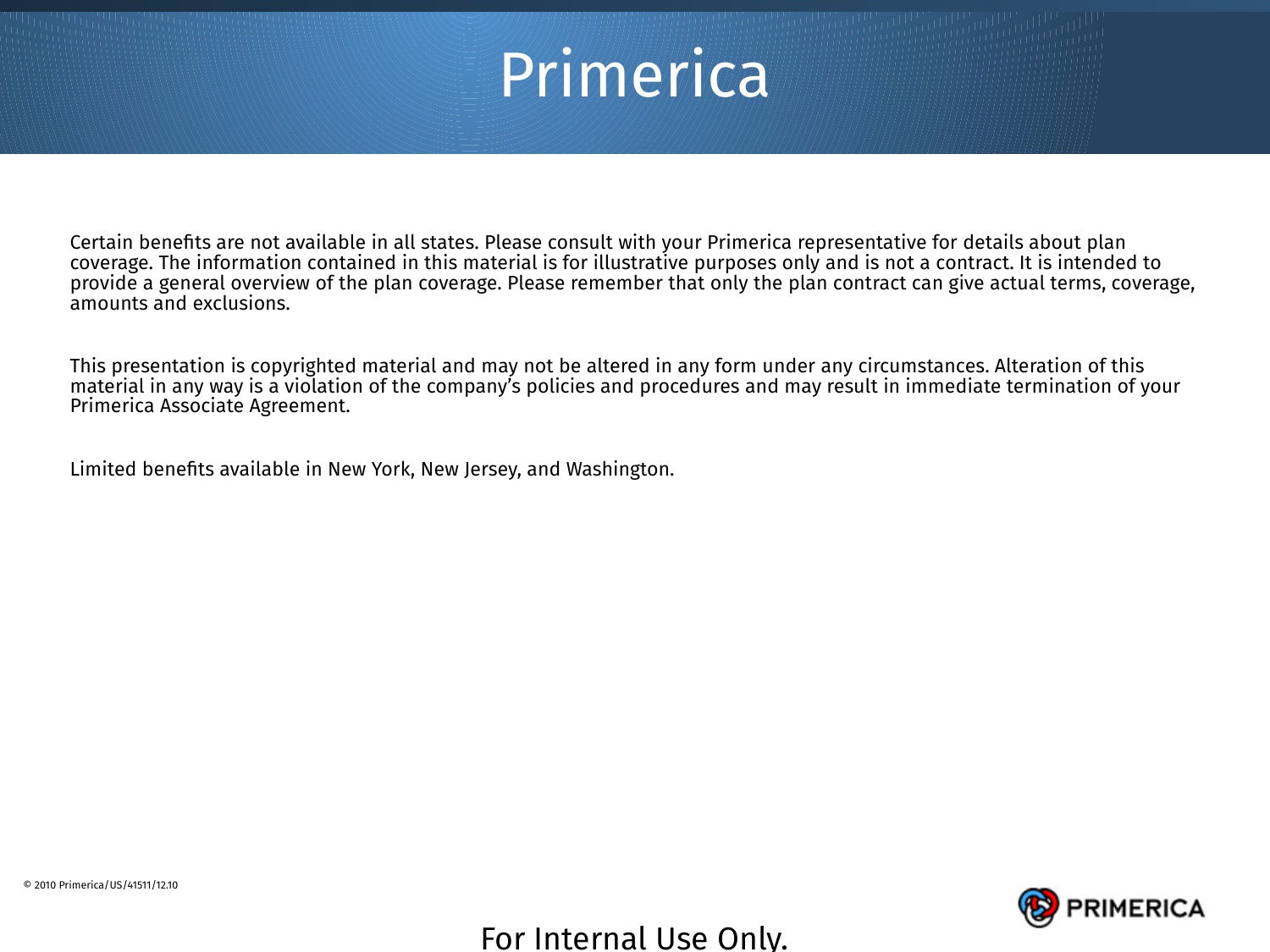

Primerica
Certain benefits are not available in all states. Please consult with your Primerica representative for details about plan coverage. The information contained in this material is for illustrative purposes only and is not a contract. It is intended to provide a general overview of the plan coverage. Please remember that only the plan contract can give actual terms, coverage, amounts and exclusions.

This presentation is copyrighted material and may not be altered in any form under any circumstances. Alteration of this material in any way is a violation of the company’s policies and procedures and may result in immediate termination of your Primerica Associate Agreement.

Limited benefits available in New York, New Jersey, and Washington.
© 2010 Primerica/US/41511/12.10